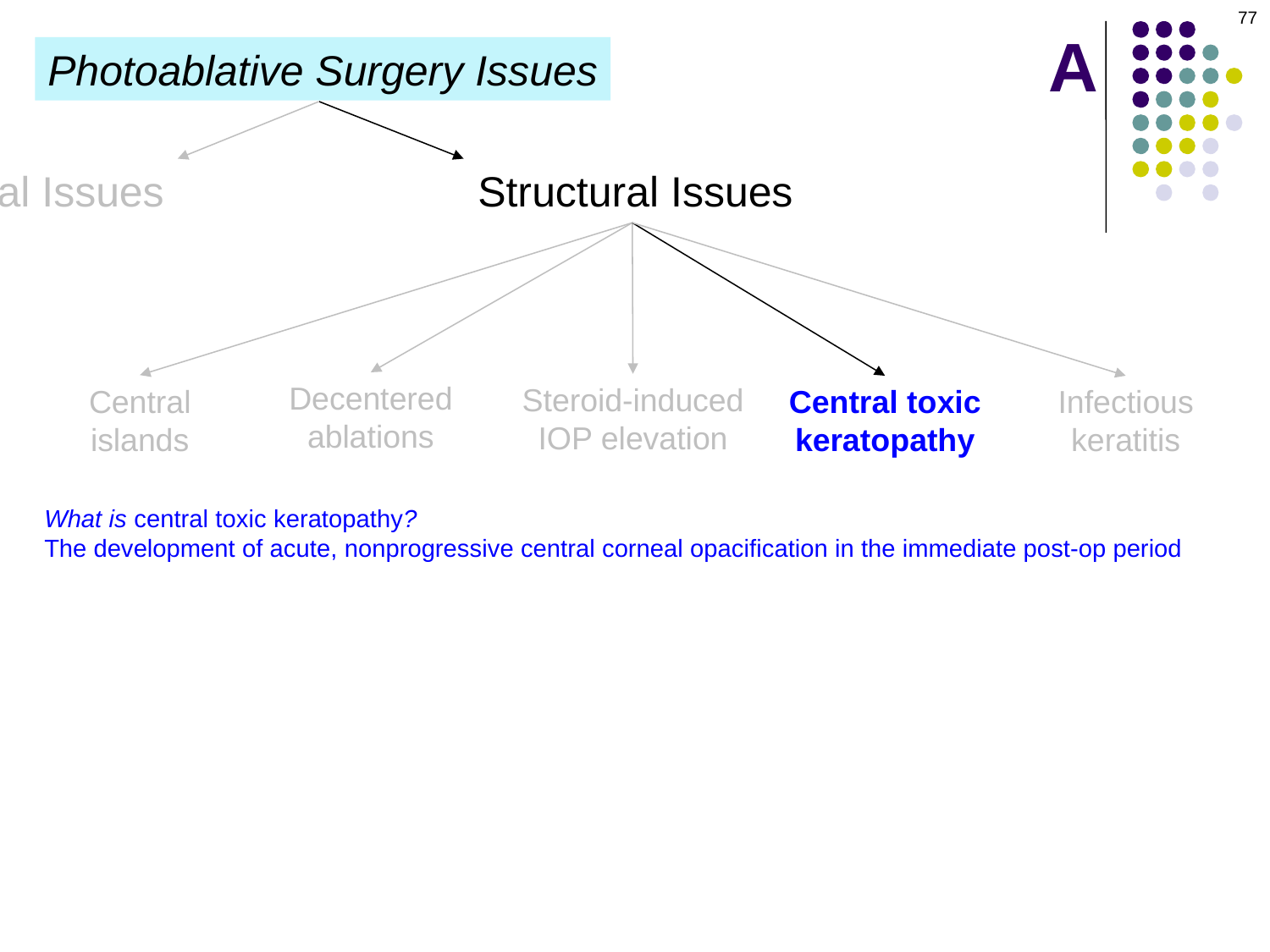

77
A
Photoablative Surgery Issues
al Issues
Structural Issues
Decentered
ablations
Steroid-induced
IOP elevation
Central
islands
Central toxic
keratopathy
Infectious
keratitis
What is central toxic keratopathy?
The development of acute, nonprogressive central corneal opacification in the immediate post-op period